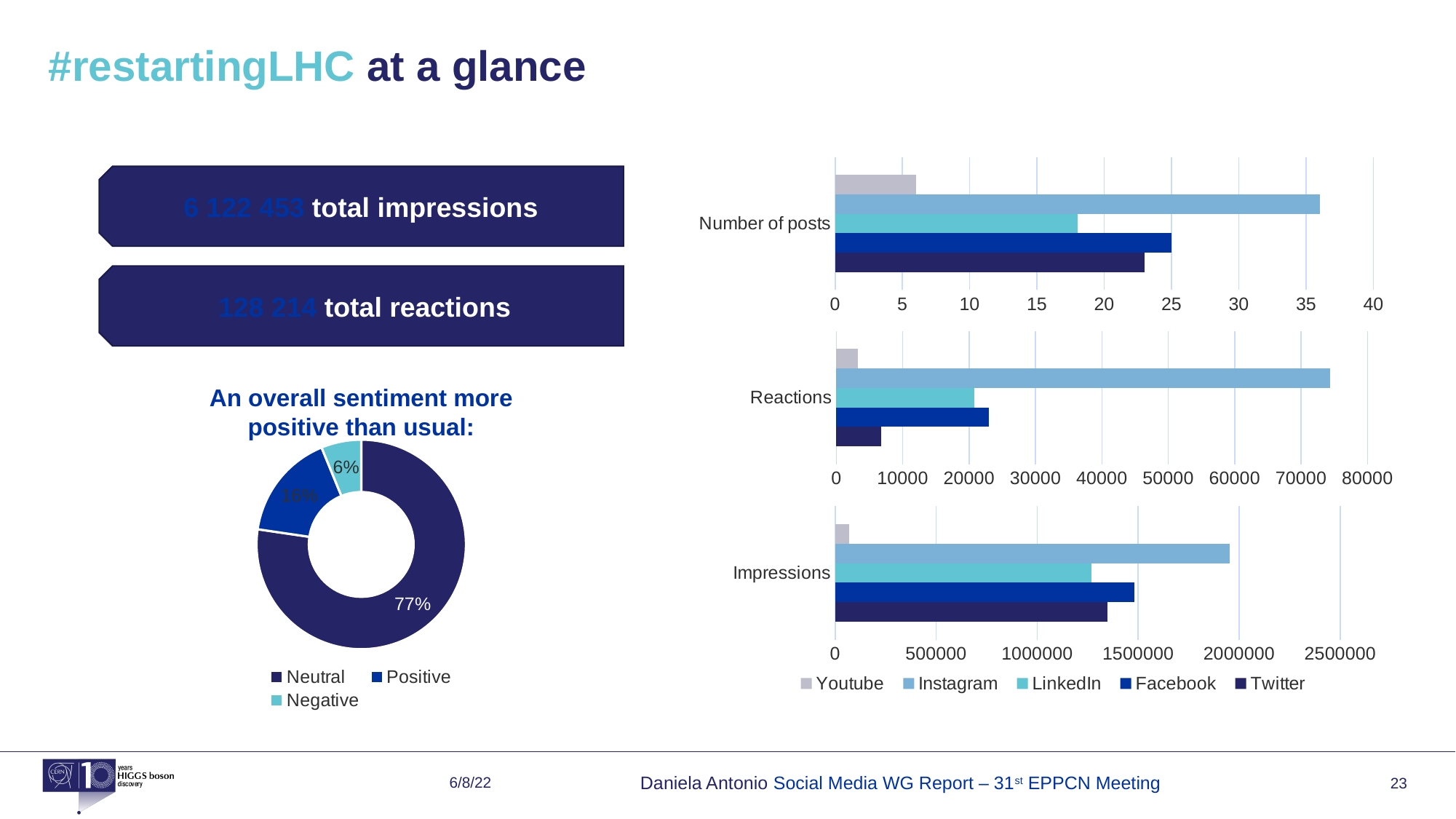

6 122 453 total impressions
128 214 total reactions
# #restartingLHC at a glance

### Chart

| Category | Twitter | Facebook | LinkedIn | Instagram | Youtube |
|---|---|---|---|---|---|
| Number of posts | 23.0 | 25.0 | 18.0 | 36.0 | 6.0 |

### Chart

| Category | Twitter | Facebook | LinkedIn | Instagram | Youtube |
|---|---|---|---|---|---|
| Reactions | 6808.0 | 22962.0 | 20810.0 | 74384.0 | 3250.0 |
An overall sentiment more positive than usual:

### Chart

| Category | Sales |
|---|---|
| Neutral | 75.0 |
| Positive | 16.0 |
| Negative | 6.0 |

### Chart

| Category | Twitter | Facebook | LinkedIn | Instagram | Youtube |
|---|---|---|---|---|---|
| Impressions | 1349326.0 | 1480347.0 | 1270400.0 | 1952515.0 | 69865.0 |
6/8/22
Daniela Antonio Social Media WG Report – 31st EPPCN Meeting
23